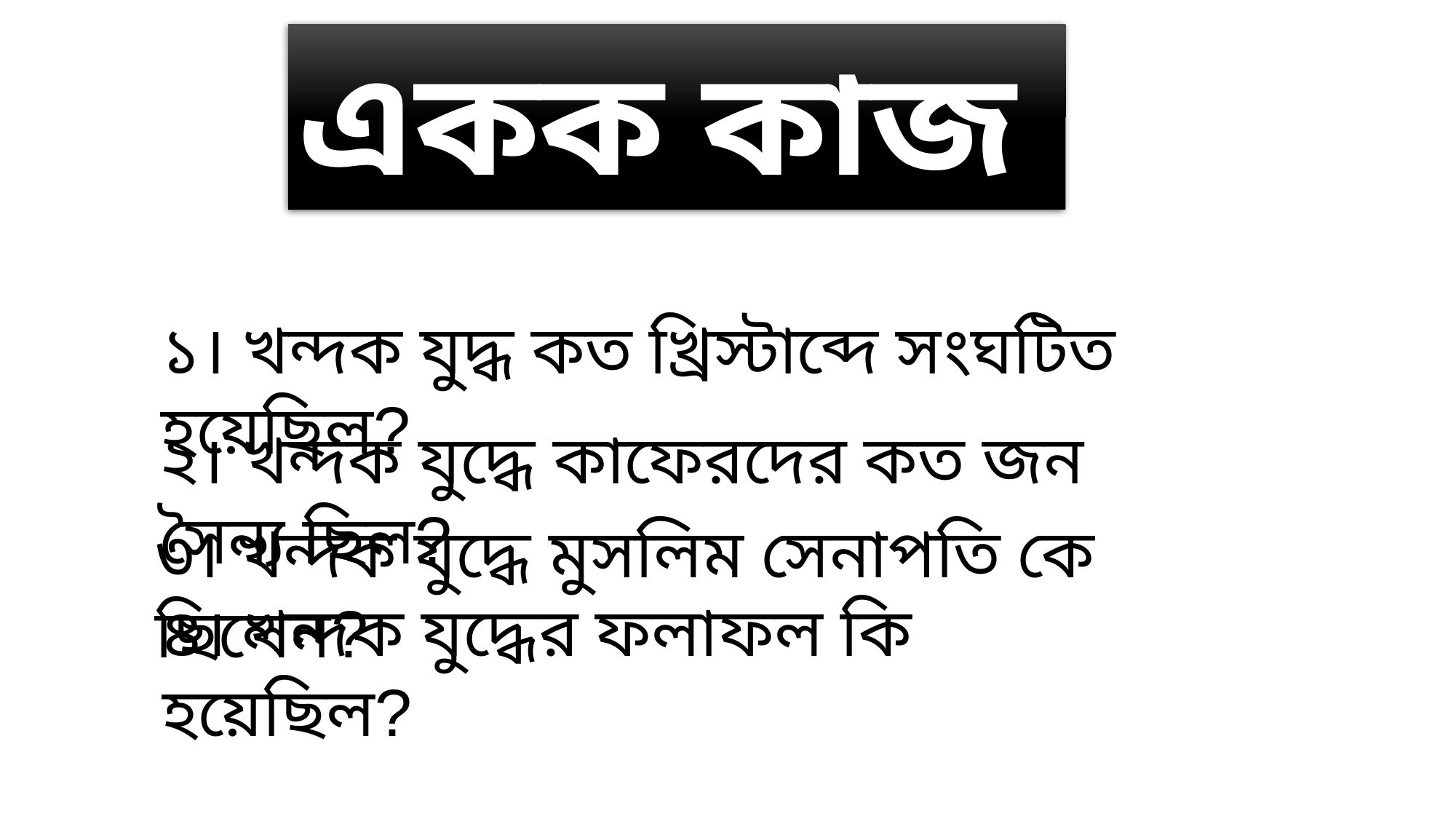

একক কাজ
১। খন্দক যুদ্ধ কত খ্রিস্টাব্দে সংঘটিত হয়েছিল?
২। খন্দক যুদ্ধে কাফেরদের কত জন সৈন্য ছিল?
৩। খন্দক যুদ্ধে মুসলিম সেনাপতি কে ছিলেন?
৪। খন্দক যুদ্ধের ফলাফল কি হয়েছিল?